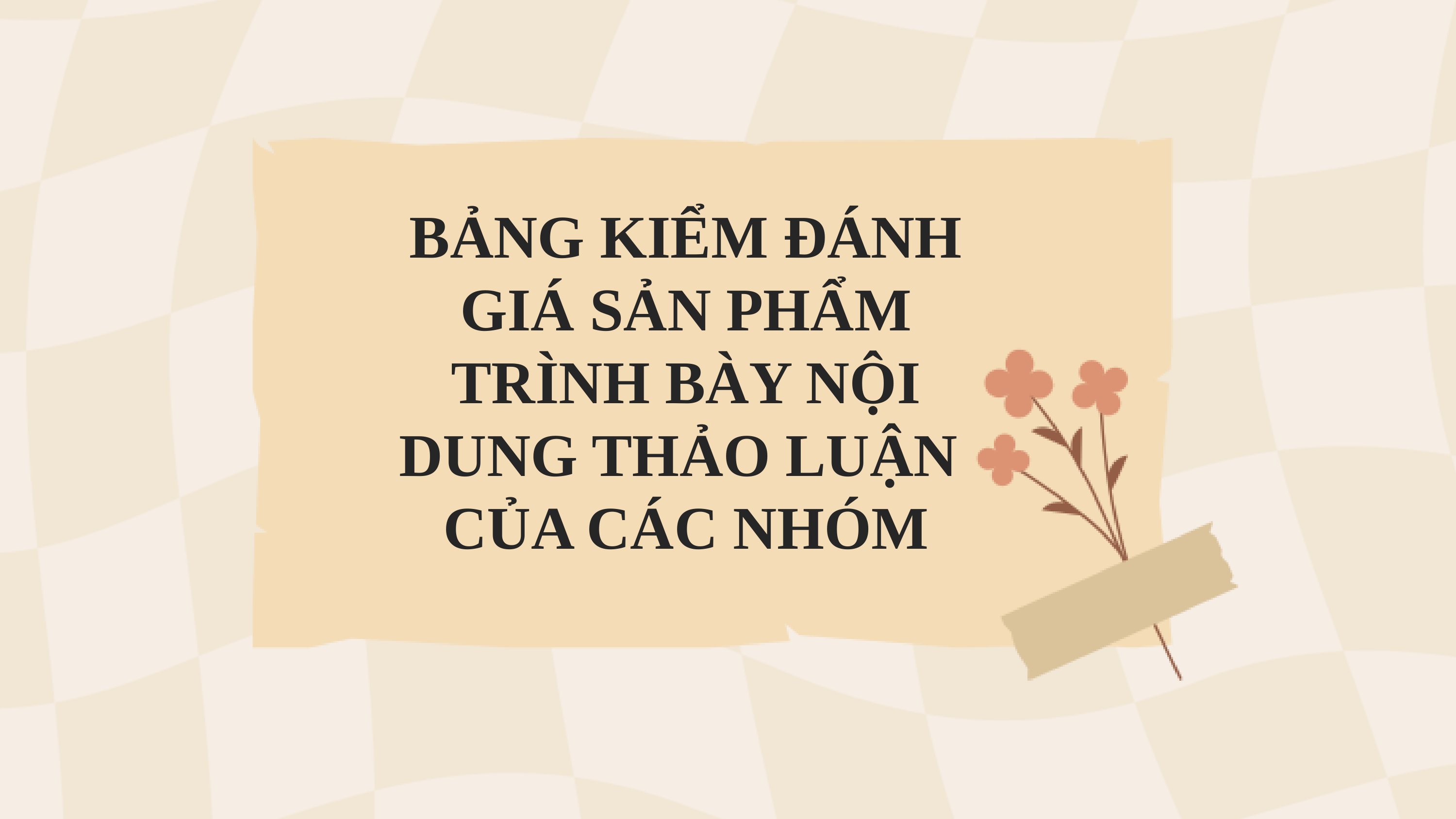

BẢNG KIỂM ĐÁNH GIÁ SẢN PHẨM TRÌNH BÀY NỘI DUNG THẢO LUẬN
CỦA CÁC NHÓM